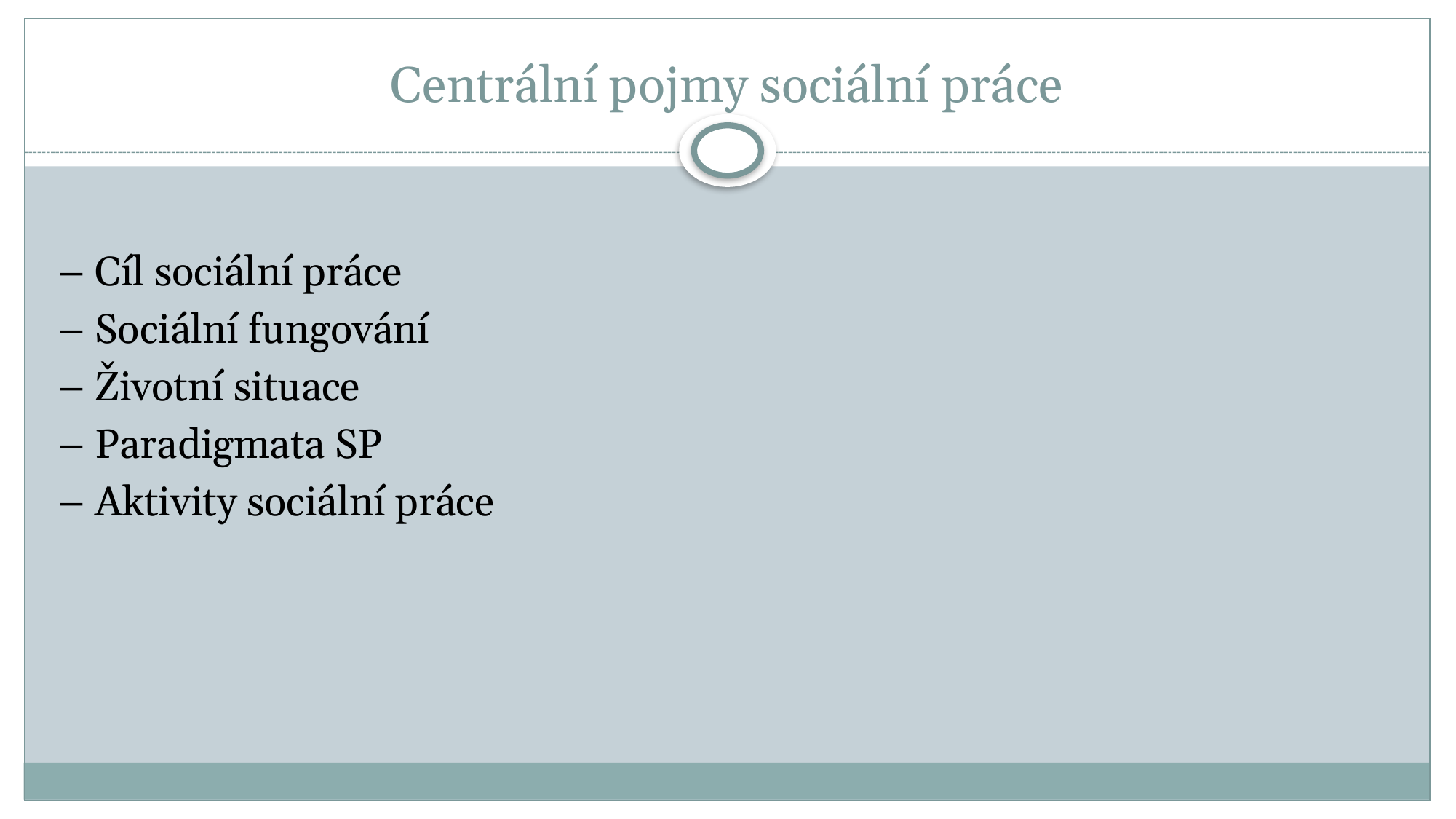

# Centrální pojmy sociální práce

– Cíl sociální práce
– Sociální fungování
– Životní situace
– Paradigmata SP
– Aktivity sociální práce